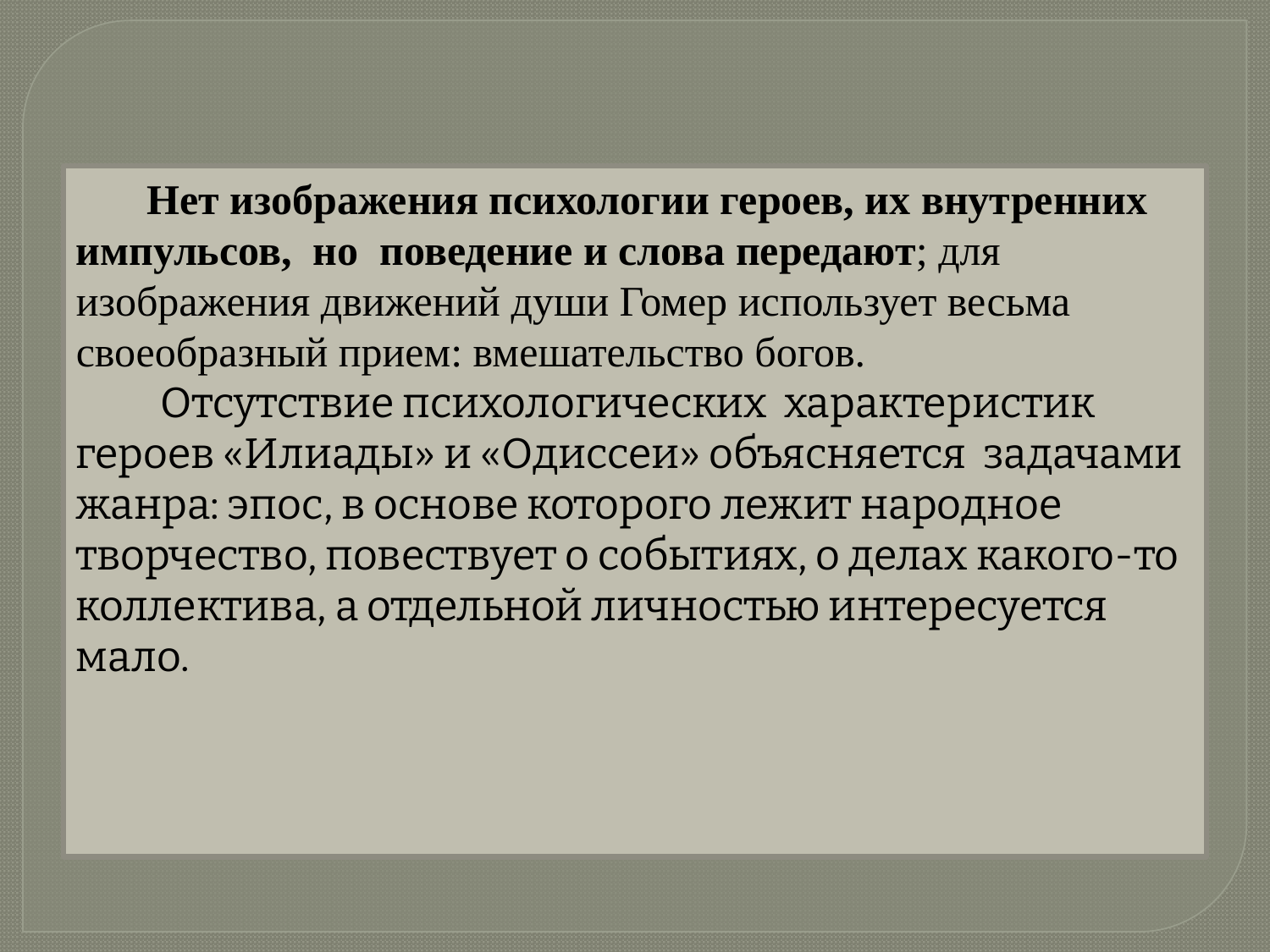

#
        Нет изображения психологии героев, их внутренних импульсов,  но  поведение и слова передают; для изображения движений души Гомер использует весьма своеобразный прием: вмешательство богов.
        Отсутствие психологических  характеристик героев «Илиады» и «Одиссеи» объясняется  задачами жанра: эпос, в основе которого лежит народное творчество, повествует о событиях, о делах какого-то коллектива, а отдельной личностью интересуется мало.